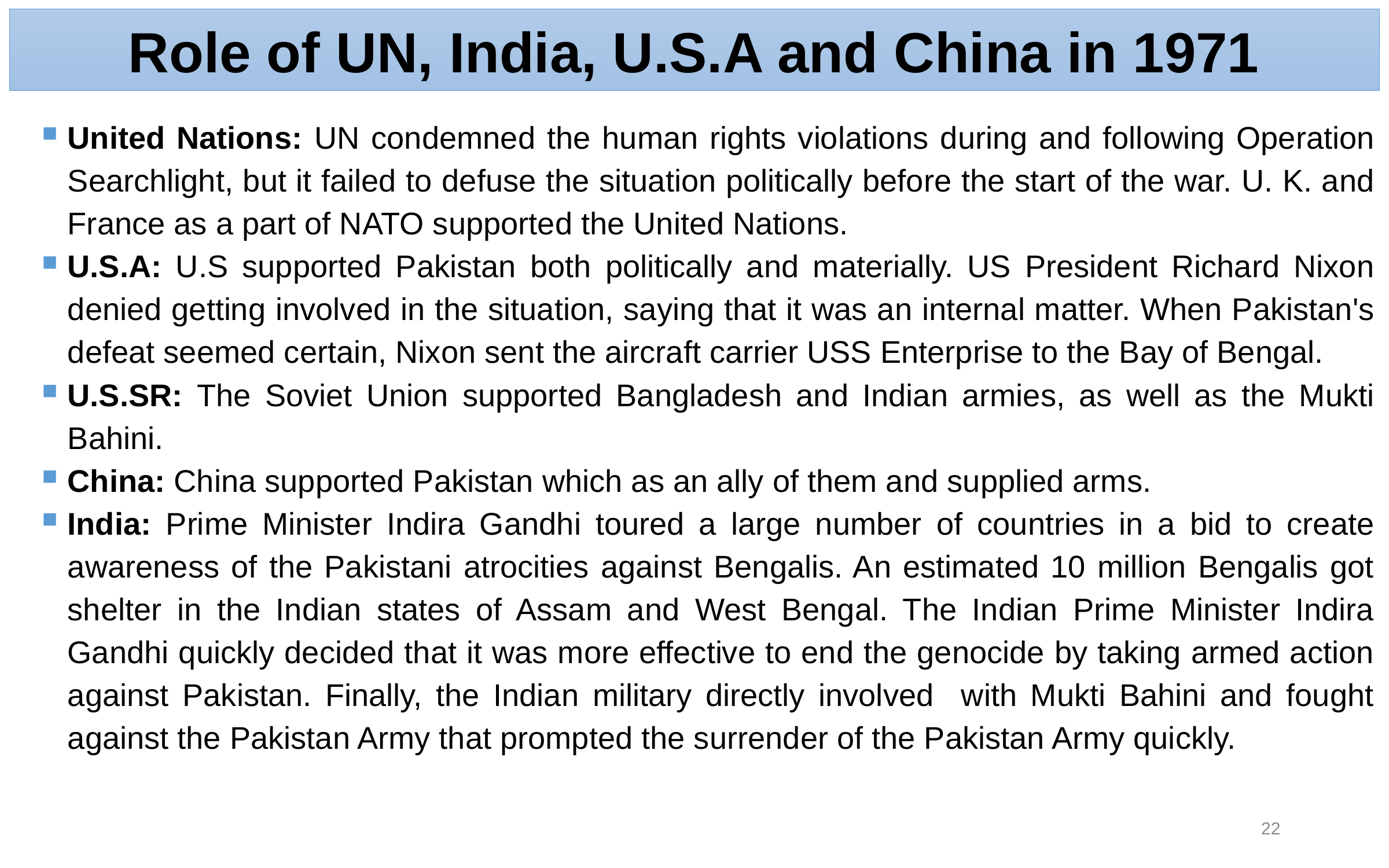

Role of UN, India, U.S.A and China in 1971
United Nations: UN condemned the human rights violations during and following Operation Searchlight, but it failed to defuse the situation politically before the start of the war. U. K. and France as a part of NATO supported the United Nations.
U.S.A: U.S supported Pakistan both politically and materially. US President Richard Nixon denied getting involved in the situation, saying that it was an internal matter. When Pakistan's defeat seemed certain, Nixon sent the aircraft carrier USS Enterprise to the Bay of Bengal.
U.S.SR: The Soviet Union supported Bangladesh and Indian armies, as well as the Mukti Bahini.
China: China supported Pakistan which as an ally of them and supplied arms.
India: Prime Minister Indira Gandhi toured a large number of countries in a bid to create awareness of the Pakistani atrocities against Bengalis. An estimated 10 million Bengalis got shelter in the Indian states of Assam and West Bengal. The Indian Prime Minister Indira Gandhi quickly decided that it was more effective to end the genocide by taking armed action against Pakistan. Finally, the Indian military directly involved  with Mukti Bahini and fought against the Pakistan Army that prompted the surrender of the Pakistan Army quickly.
22